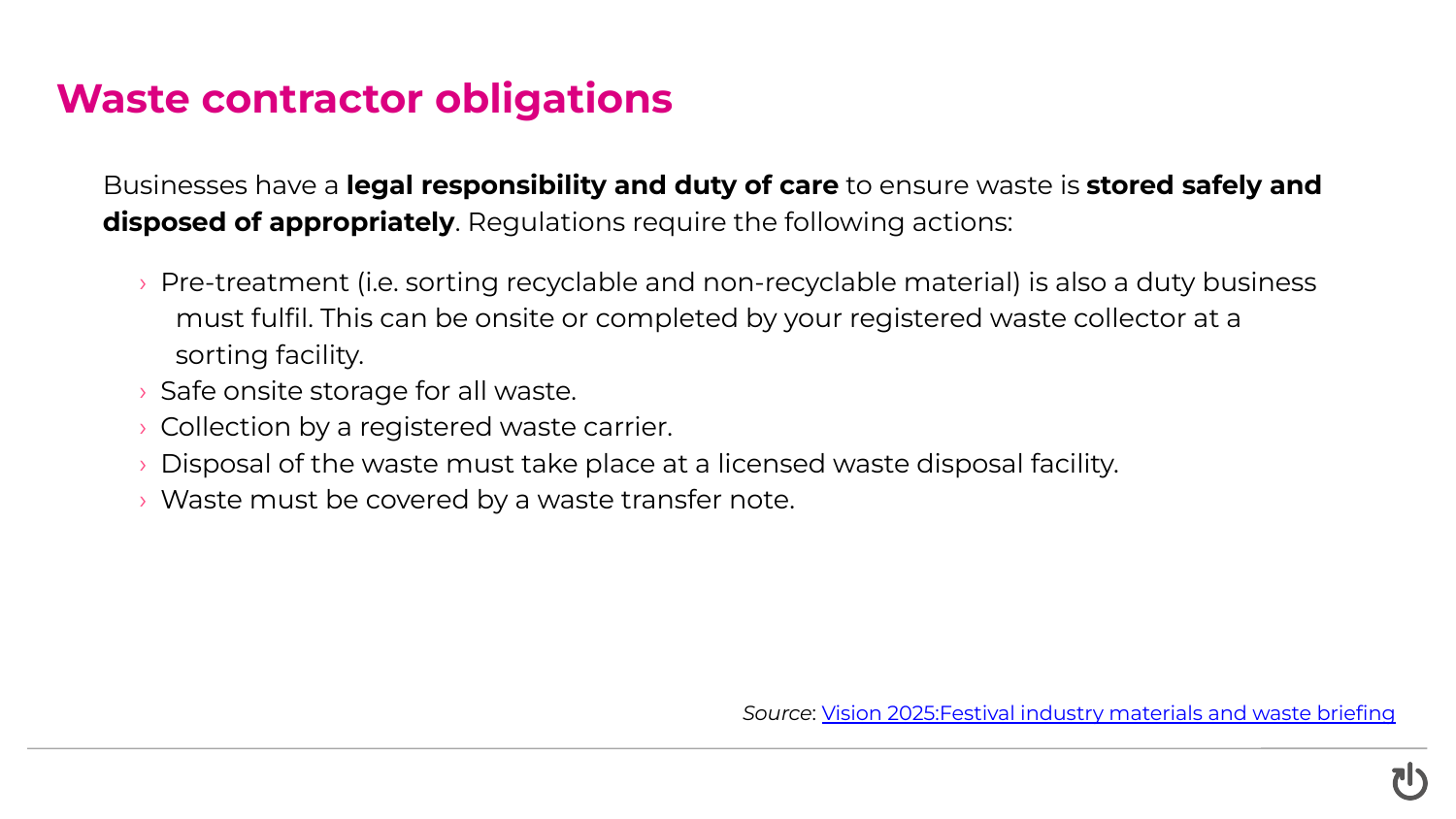

Waste contractor obligations
Businesses have a legal responsibility and duty of care to ensure waste is stored safely and disposed of appropriately. Regulations require the following actions:
›  Pre-treatment (i.e. sorting recyclable and non-recyclable material) is also a duty business must fulfil. This can be onsite or completed by your registered waste collector at a sorting facility.
›  Safe onsite storage for all waste.
›  Collection by a registered waste carrier.
›  Disposal of the waste must take place at a licensed waste disposal facility.
›  Waste must be covered by a waste transfer note.

Source: Vision 2025:Festival industry materials and waste briefing